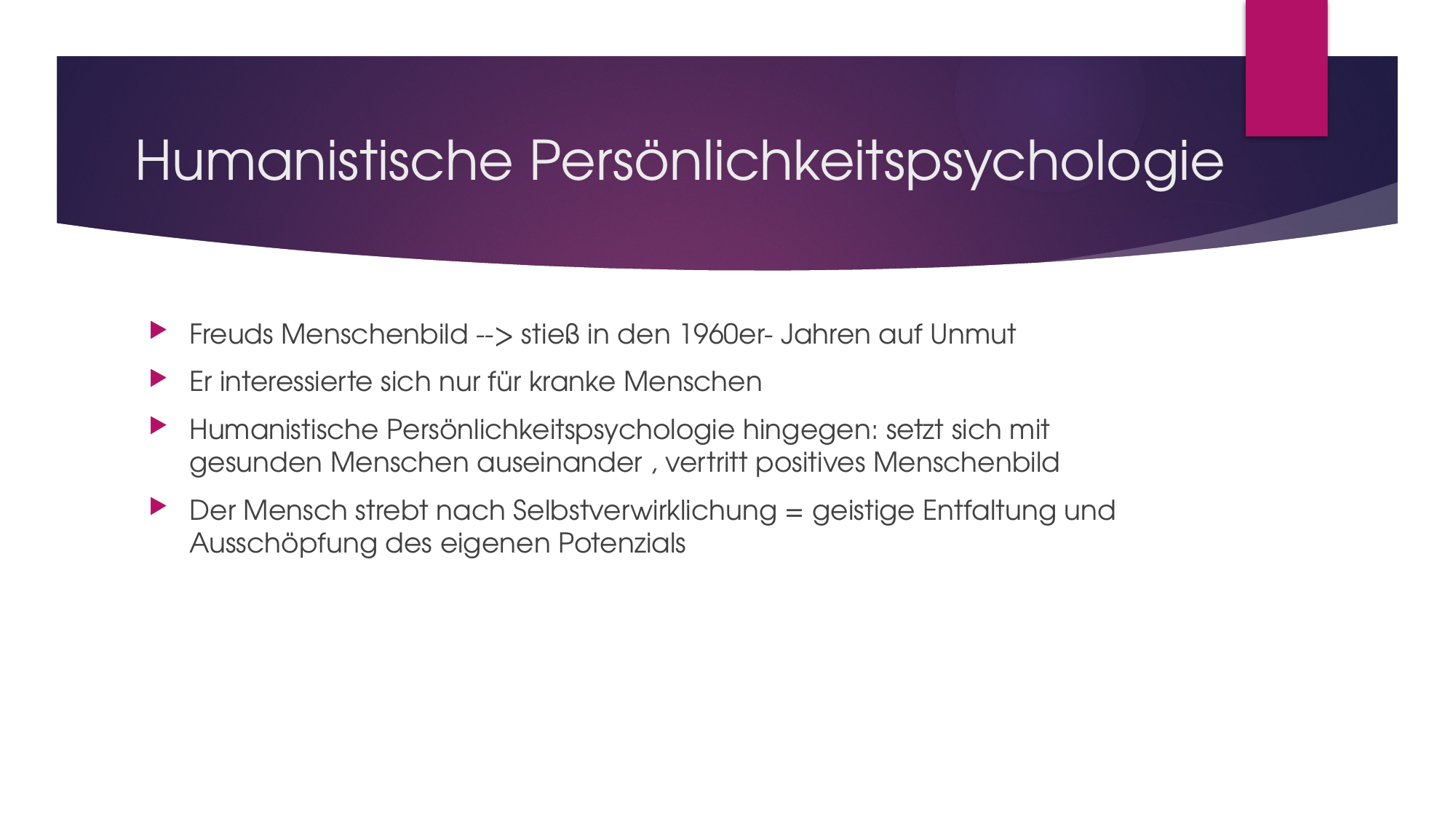

# Humanistische Persönlichkeitspsychologie
Freuds Menschenbild --> stieß in den 1960er- Jahren auf Unmut
Er interessierte sich nur für kranke Menschen
Humanistische Persönlichkeitspsychologie hingegen: setzt sich mit gesunden Menschen auseinander , vertritt positives Menschenbild
Der Mensch strebt nach Selbstverwirklichung = geistige Entfaltung und Ausschöpfung des eigenen Potenzials